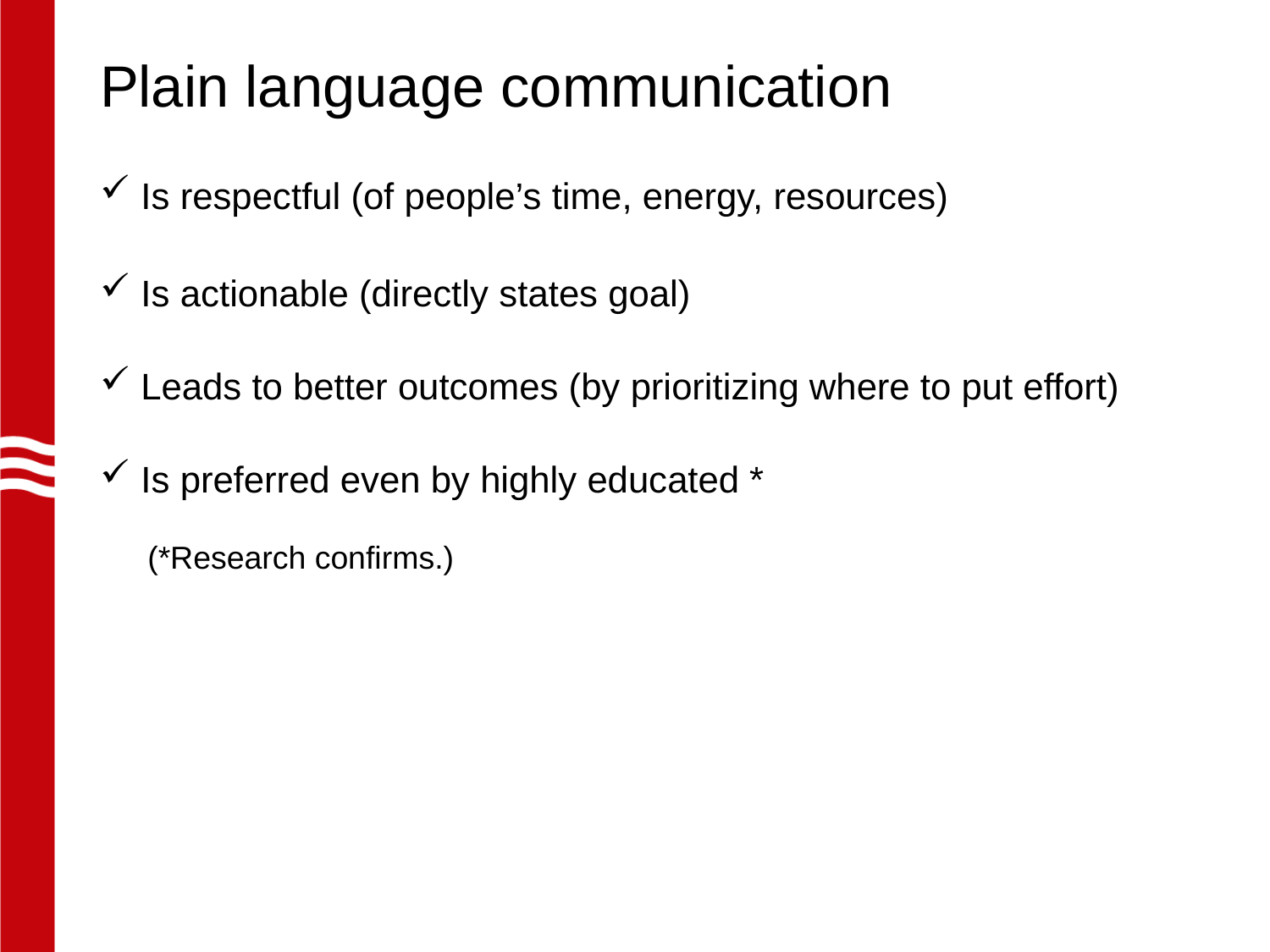

# Plain language communication
 Is respectful (of people’s time, energy, resources)
 Is actionable (directly states goal)
 Leads to better outcomes (by prioritizing where to put effort)
 Is preferred even by highly educated *
(*Research confirms.)